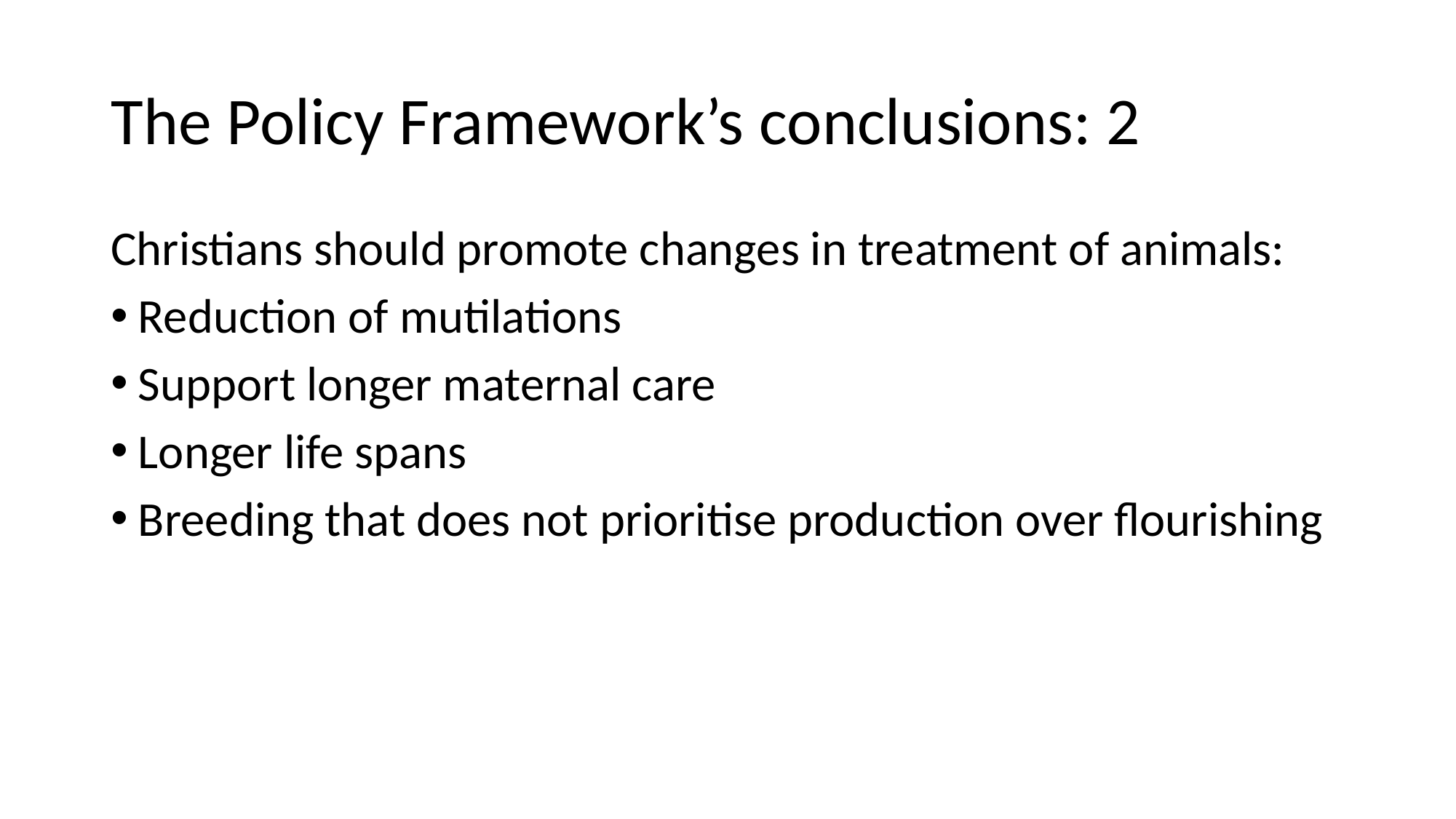

# The Policy Framework’s conclusions: 2
Christians should promote changes in treatment of animals:
Reduction of mutilations
Support longer maternal care
Longer life spans
Breeding that does not prioritise production over flourishing